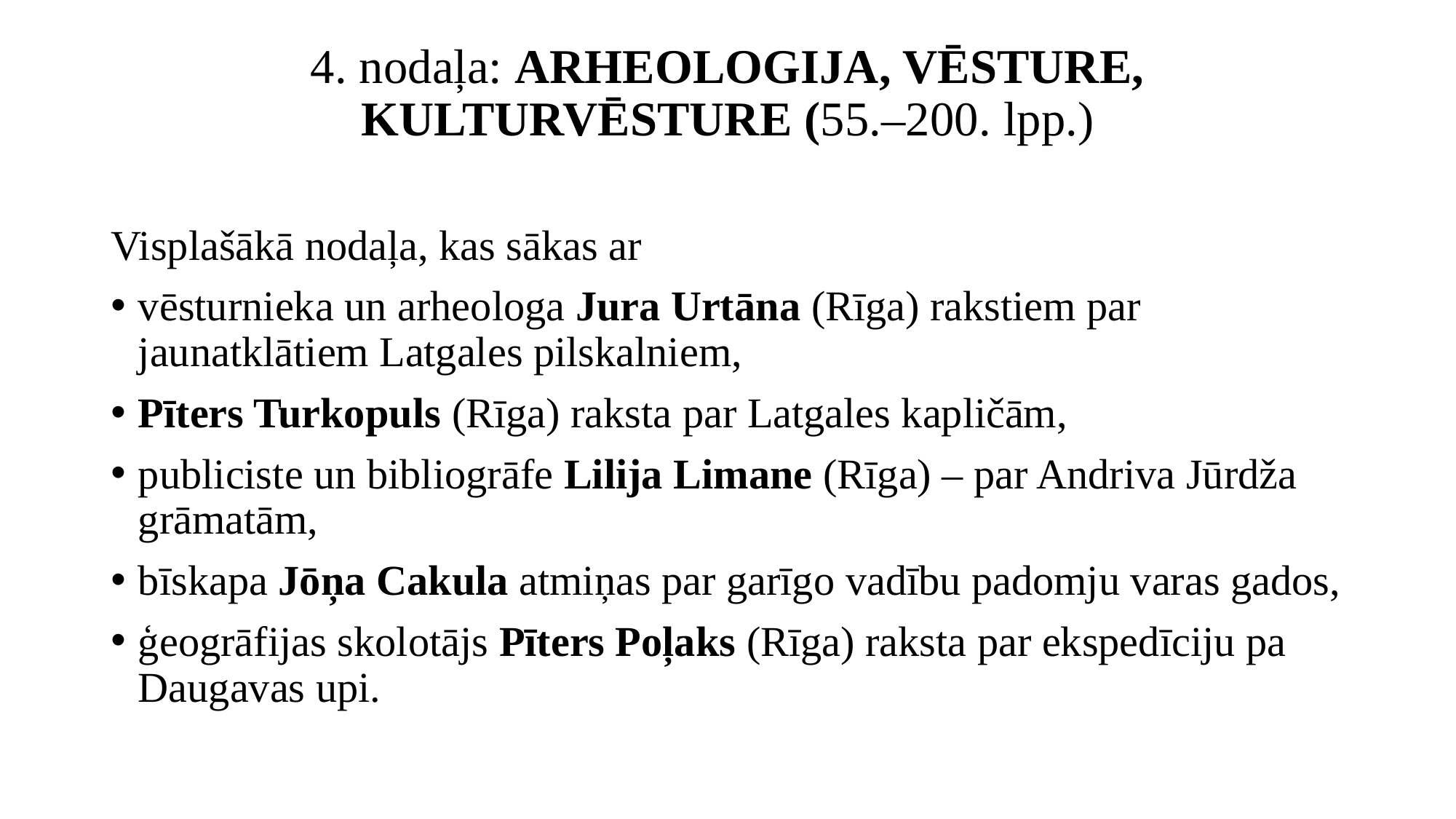

# 4. nodaļa: Arheologija, vēsture, kulturvēsture (55.–200. lpp.)
Visplašākā nodaļa, kas sākas ar
vēsturnieka un arheologa Jura Urtāna (Rīga) rakstiem par jaunatklātiem Latgales pilskalniem,
Pīters Turkopuls (Rīga) raksta par Latgales kapličām,
publiciste un bibliogrāfe Lilija Limane (Rīga) – par Andriva Jūrdža grāmatām,
bīskapa Jōņa Cakula atmiņas par garīgo vadību padomju varas gados,
ģeogrāfijas skolotājs Pīters Poļaks (Rīga) raksta par ekspedīciju pa Daugavas upi.